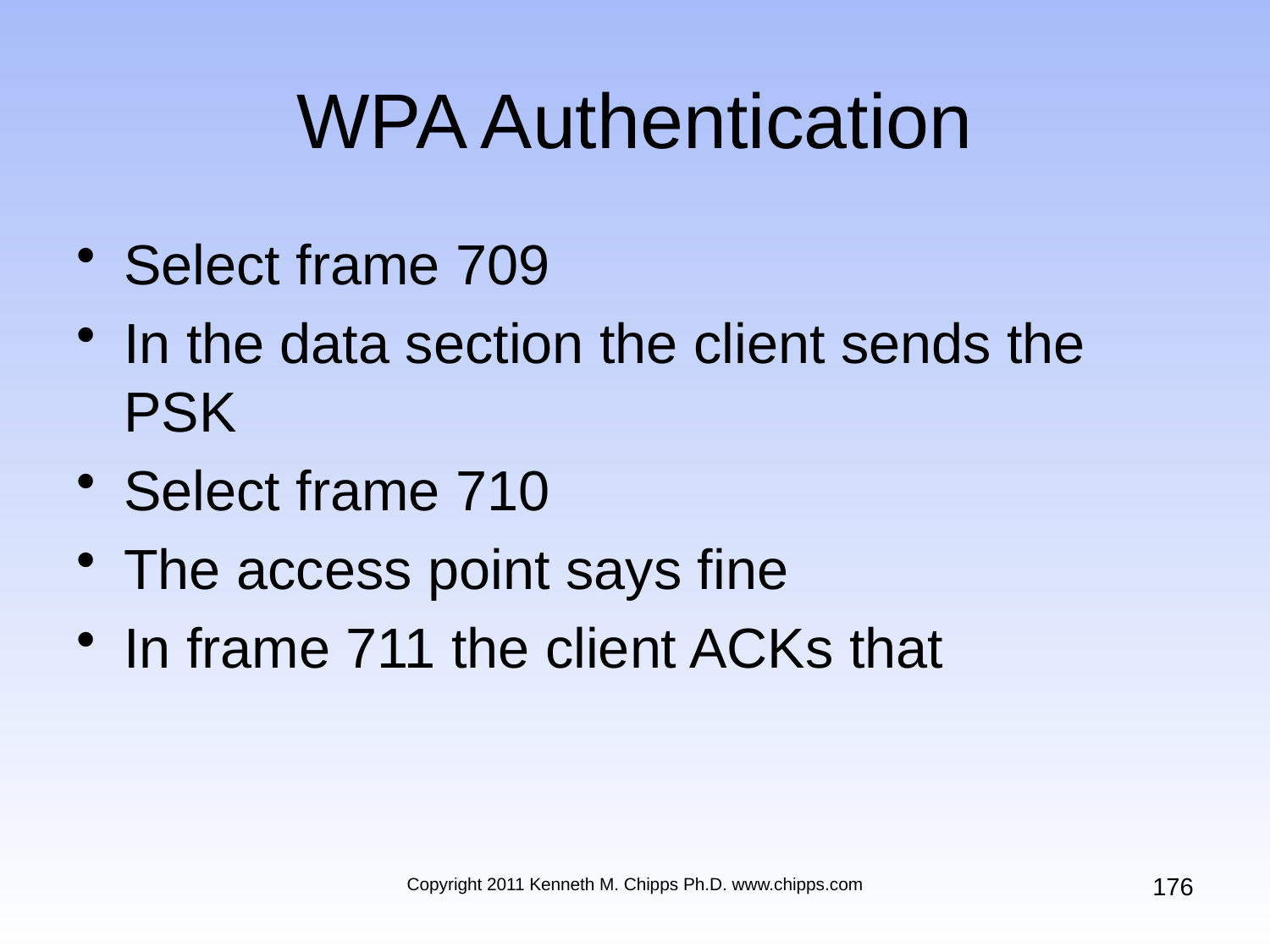

# WPA Authentication
Select frame 709
In the data section the client sends the PSK
Select frame 710
The access point says fine
In frame 711 the client ACKs that
176
Copyright 2011 Kenneth M. Chipps Ph.D. www.chipps.com